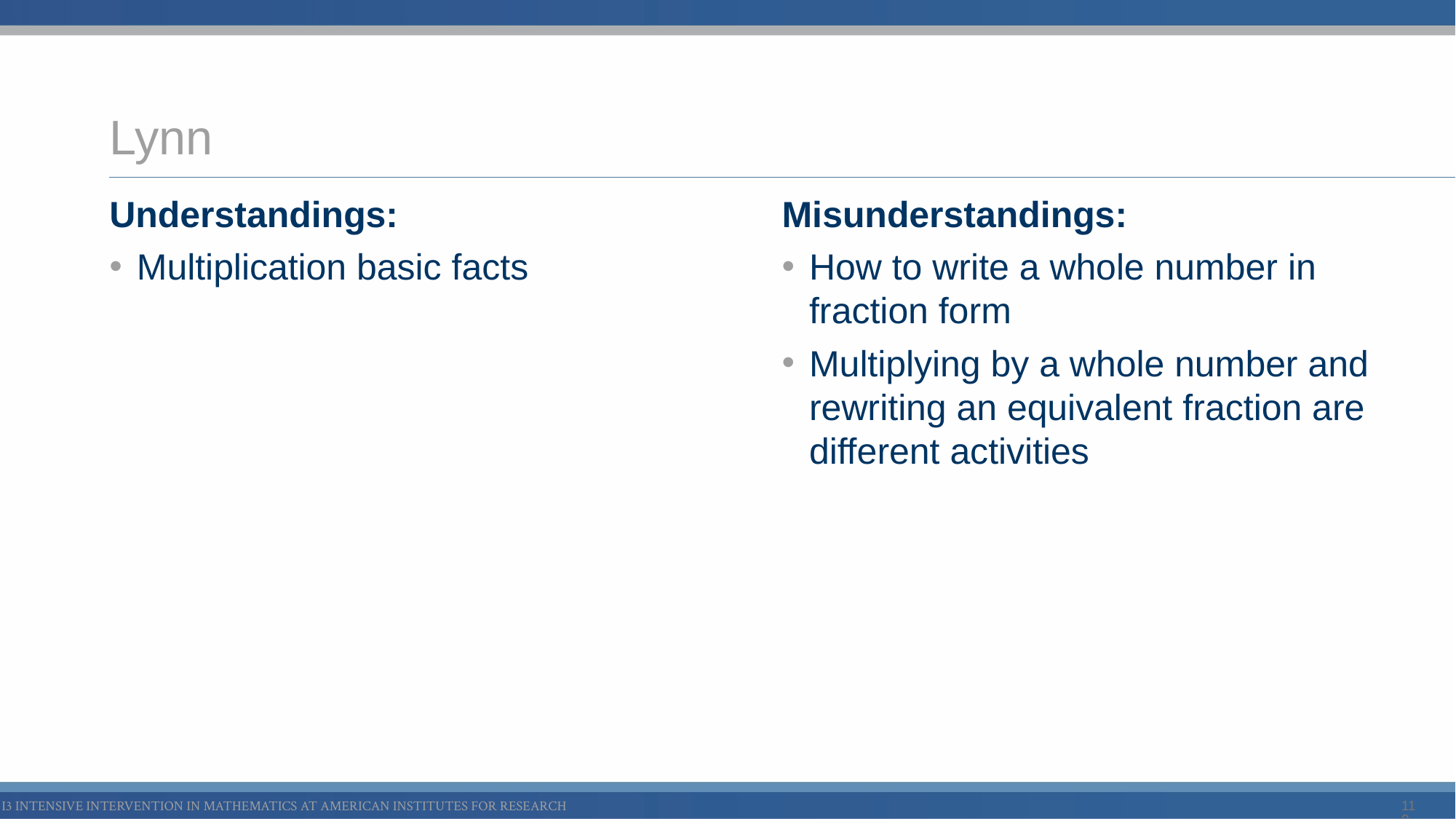

# Lynn
Understandings:
Multiplication basic facts
Misunderstandings:
How to write a whole number in fraction form
Multiplying by a whole number and rewriting an equivalent fraction are different activities
110